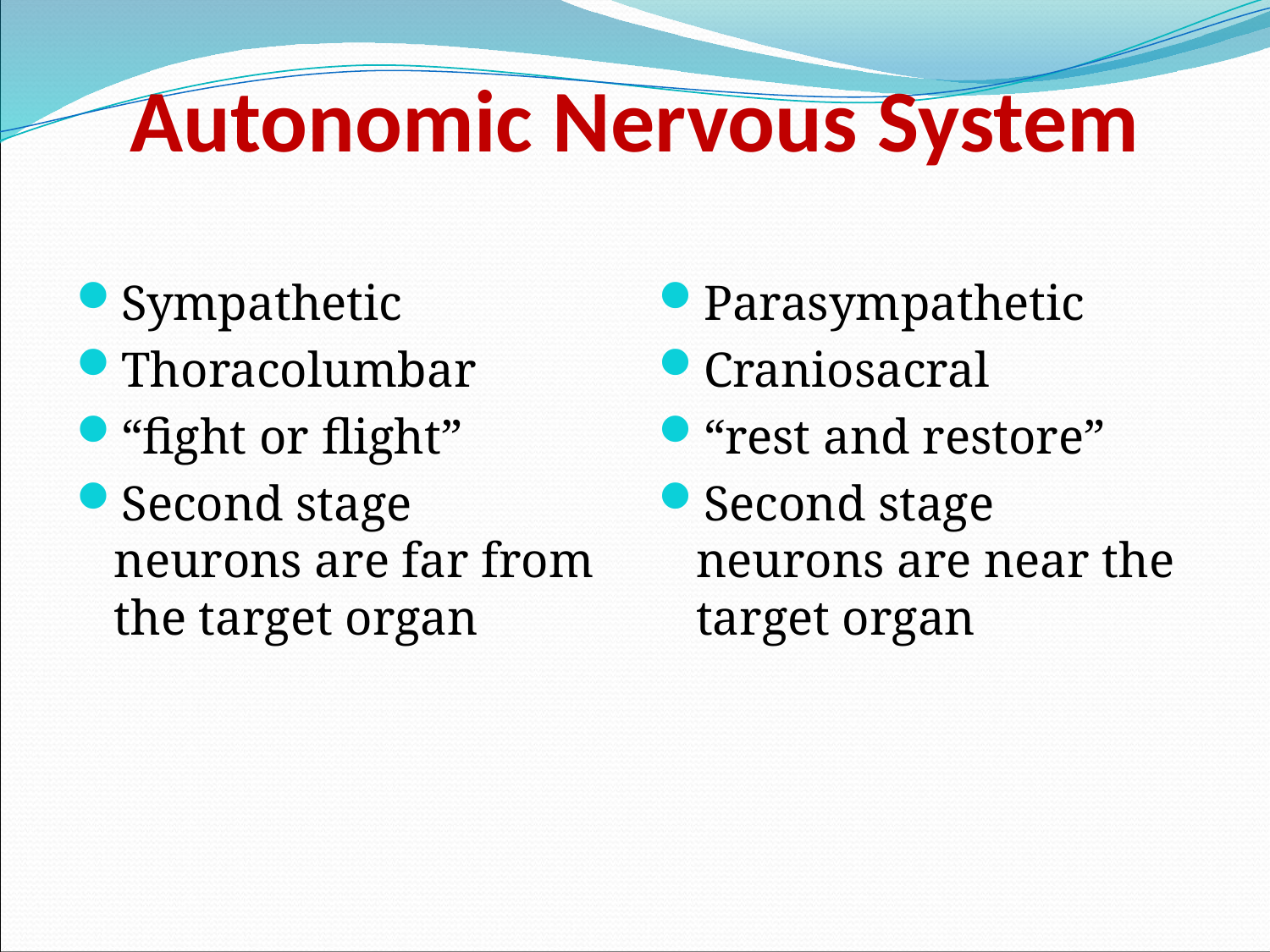

# Autonomic Nervous System
Sympathetic
Thoracolumbar
“fight or flight”
Second stage neurons are far from the target organ

Parasympathetic
Craniosacral
“rest and restore”
Second stage neurons are near the target organ